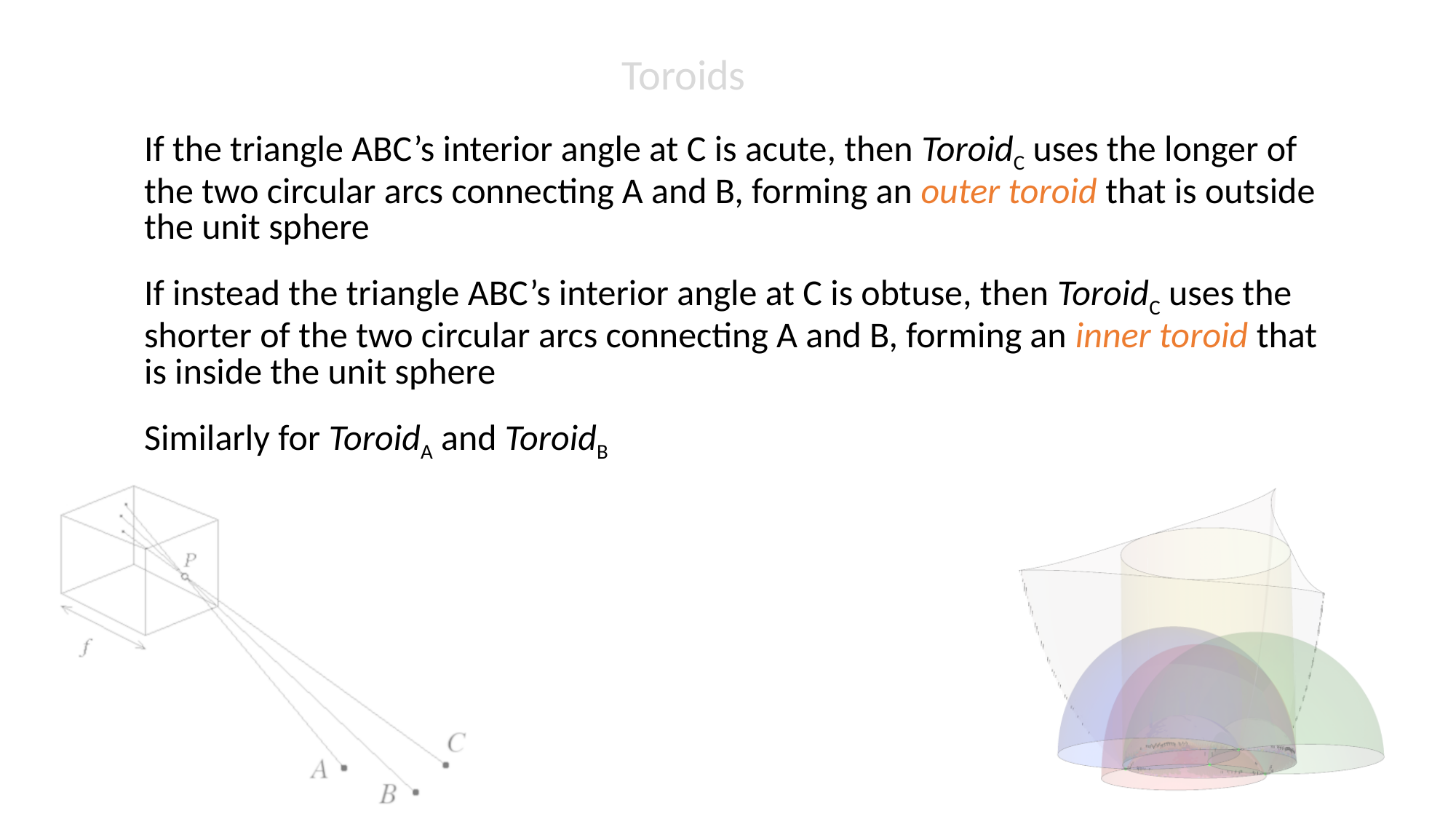

Toroids
If the triangle ABC’s interior angle at C is acute, then ToroidC uses the longer of the two circular arcs connecting A and B, forming an outer toroid that is outside the unit sphere

If instead the triangle ABC’s interior angle at C is obtuse, then ToroidC uses the shorter of the two circular arcs connecting A and B, forming an inner toroid that is inside the unit sphere

Similarly for ToroidA and ToroidB